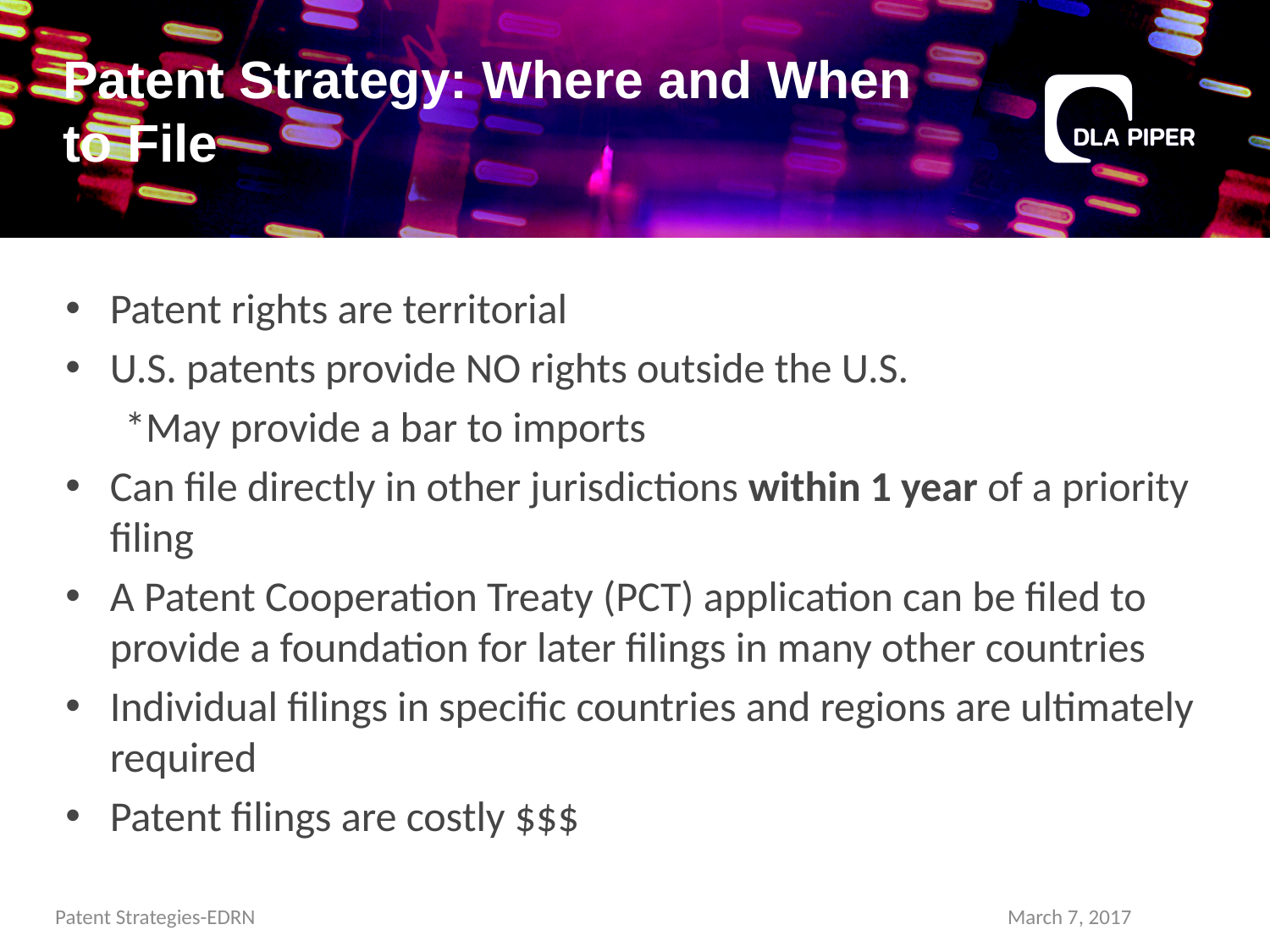

# Patent Strategy: Where and When to File
Patent rights are territorial
U.S. patents provide NO rights outside the U.S.
*May provide a bar to imports
Can file directly in other jurisdictions within 1 year of a priority filing
A Patent Cooperation Treaty (PCT) application can be filed to provide a foundation for later filings in many other countries
Individual filings in specific countries and regions are ultimately required
Patent filings are costly $$$

Patent Strategies-EDRN
March 7, 2017